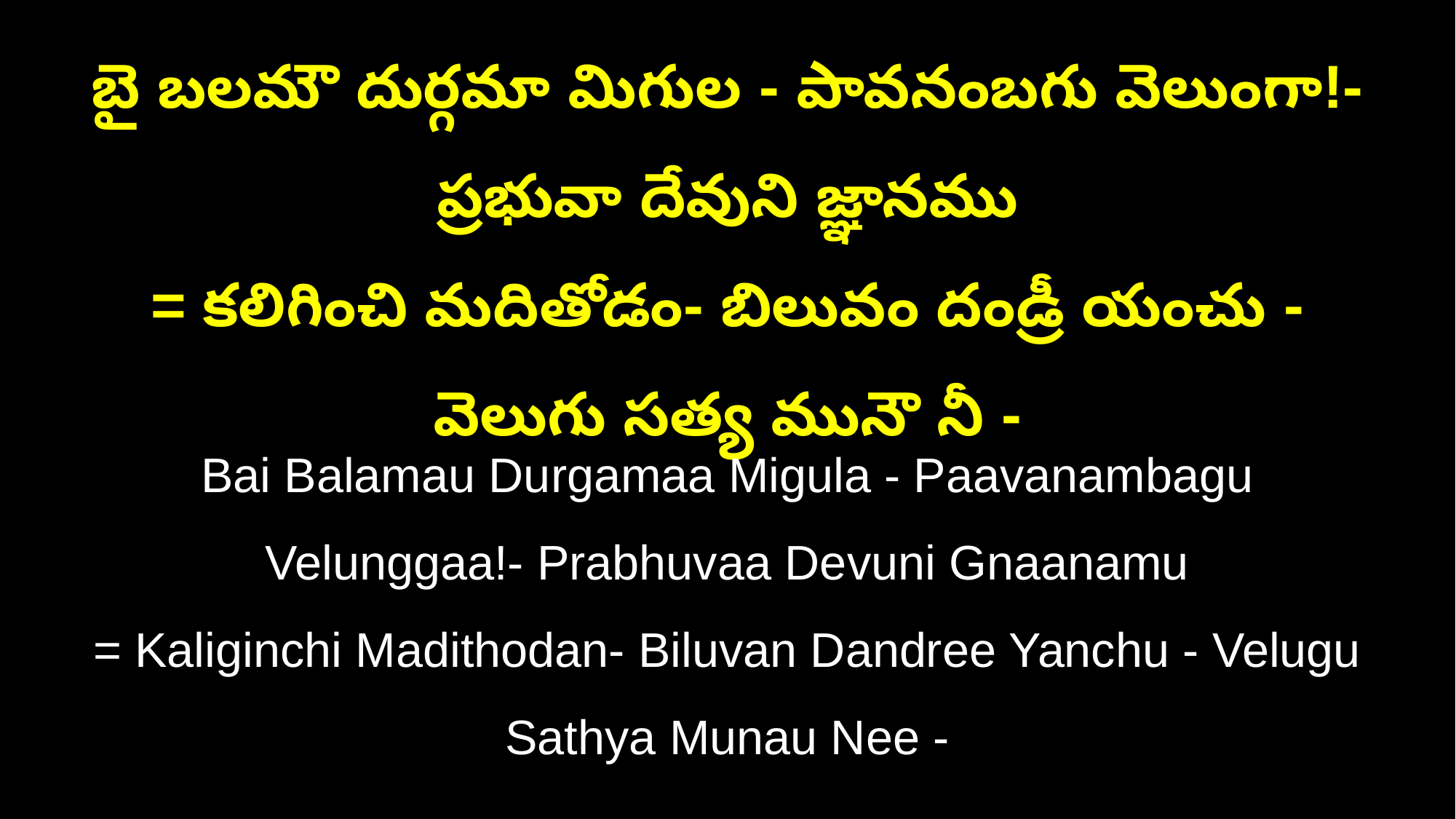

బై బలమౌ దుర్గమా మిగుల - పావనంబగు వెలుంగా!- ప్రభువా దేవుని జ్ఞానము
= కలిగించి మదితోడం- బిలువం దండ్రీ యంచు - వెలుగు సత్య మునౌ నీ -
Bai Balamau Durgamaa Migula - Paavanambagu Velunggaa!- Prabhuvaa Devuni Gnaanamu
= Kaliginchi Madithodan- Biluvan Dandree Yanchu - Velugu Sathya Munau Nee -